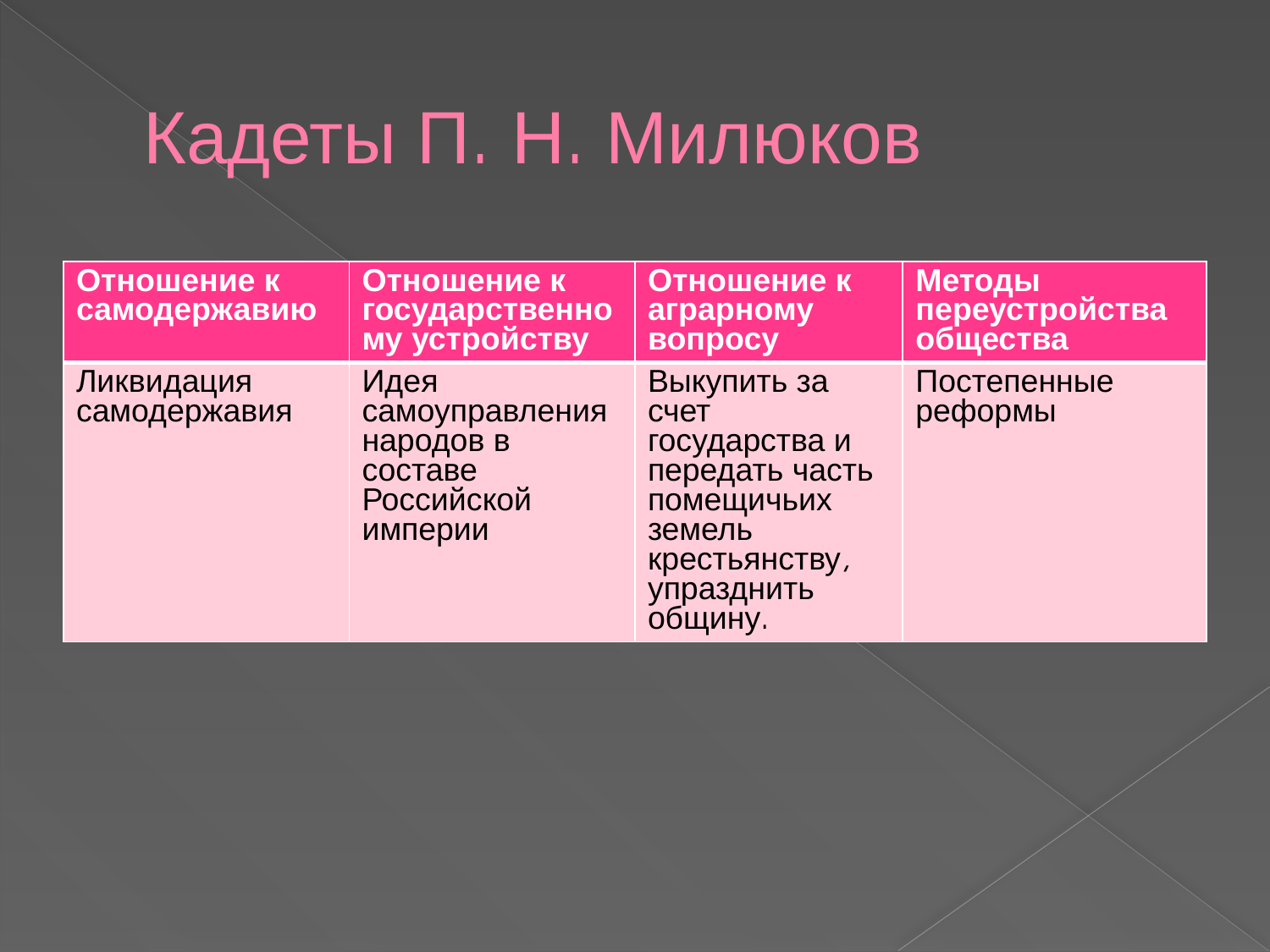

# Кадеты П. Н. Милюков
| Отношение к самодержавию | Отношение к государственному устройству | Отношение к аграрному вопросу | Методы переустройства общества |
| --- | --- | --- | --- |
| Ликвидация самодержавия | Идея самоуправления народов в составе Российской империи | Выкупить за счет государства и передать часть помещичьих земель крестьянству, упразднить общину. | Постепенные реформы |